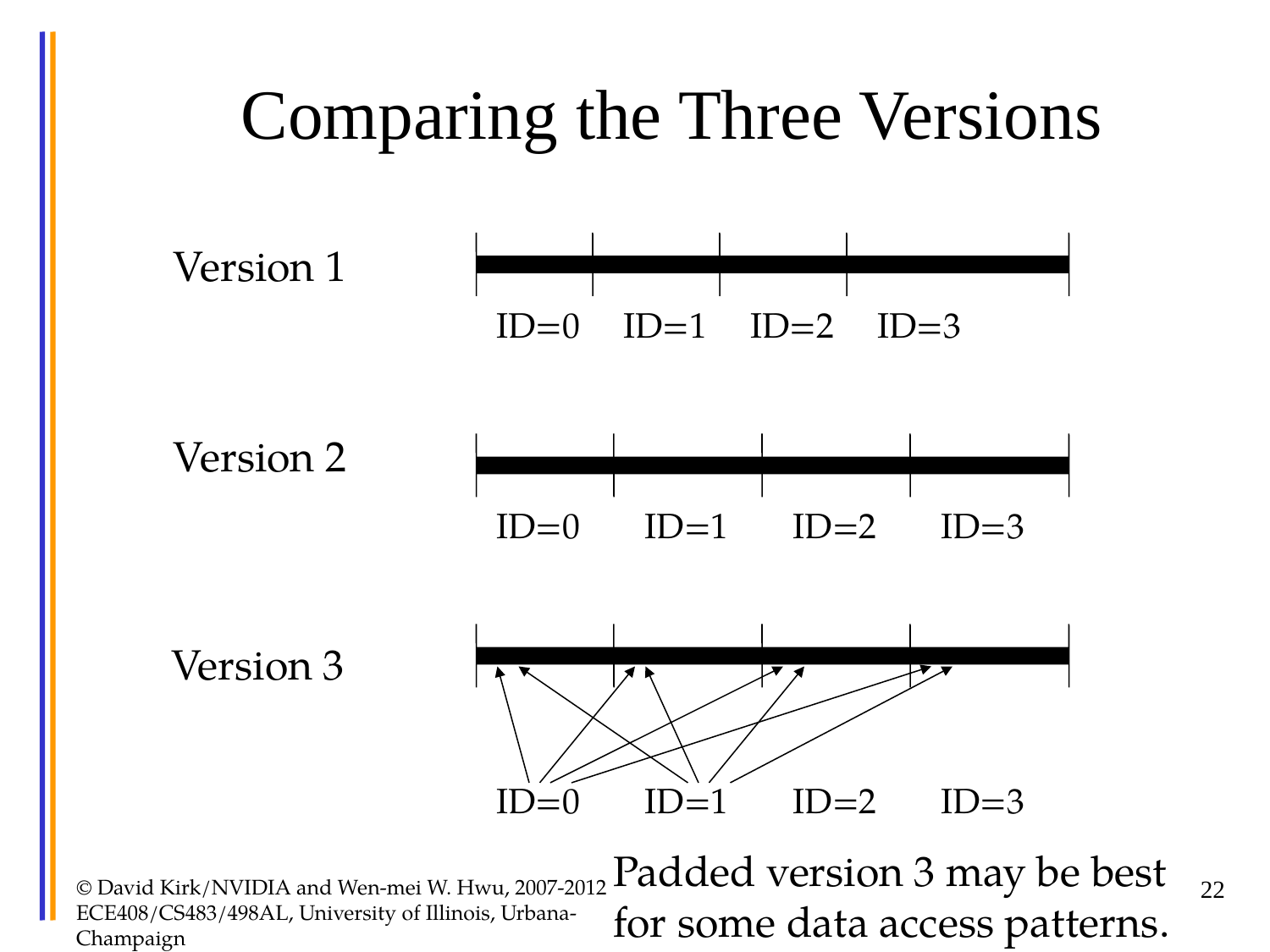

# Comparing the Three Versions
Version 1

ID=0
ID=1
ID=2
ID=3
Version 2

ID=0
ID=1
ID=2
ID=3

Version 3

ID=0
ID=1
ID=2
ID=3
Padded version 3 may be best
for some data access patterns.
© David Kirk/NVIDIA and Wen-mei W. Hwu, 2007-2012   ECE408/CS483/498AL, University of Illinois, Urbana-Champaign
22